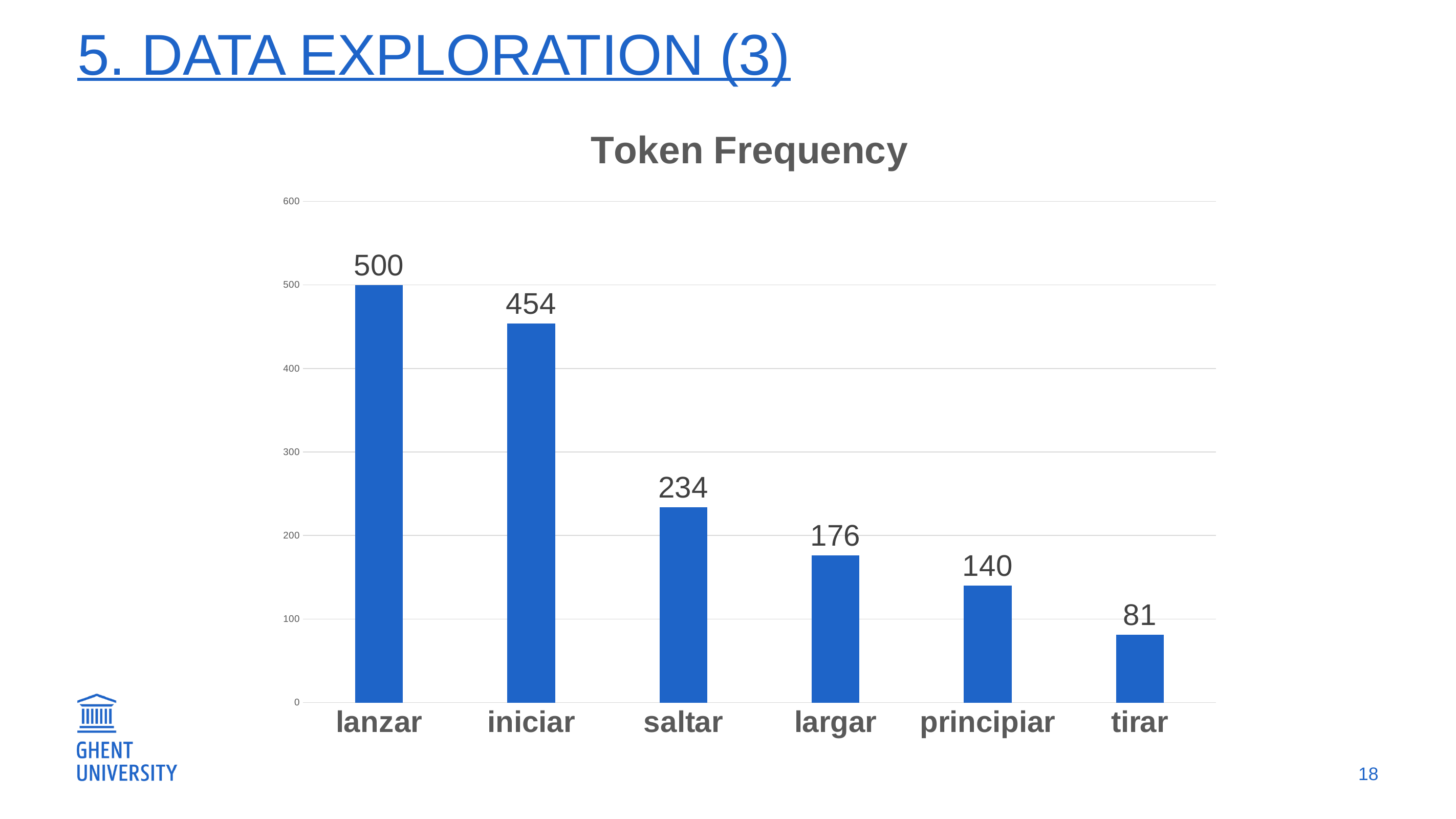

# 5. data exploration (3)

### Chart: Token Frequency

| Category |  |
|---|---|
| lanzar | 500.0 |
| iniciar | 454.0 |
| saltar | 234.0 |
| largar | 176.0 |
| principiar | 140.0 |
| tirar | 81.0 |
18